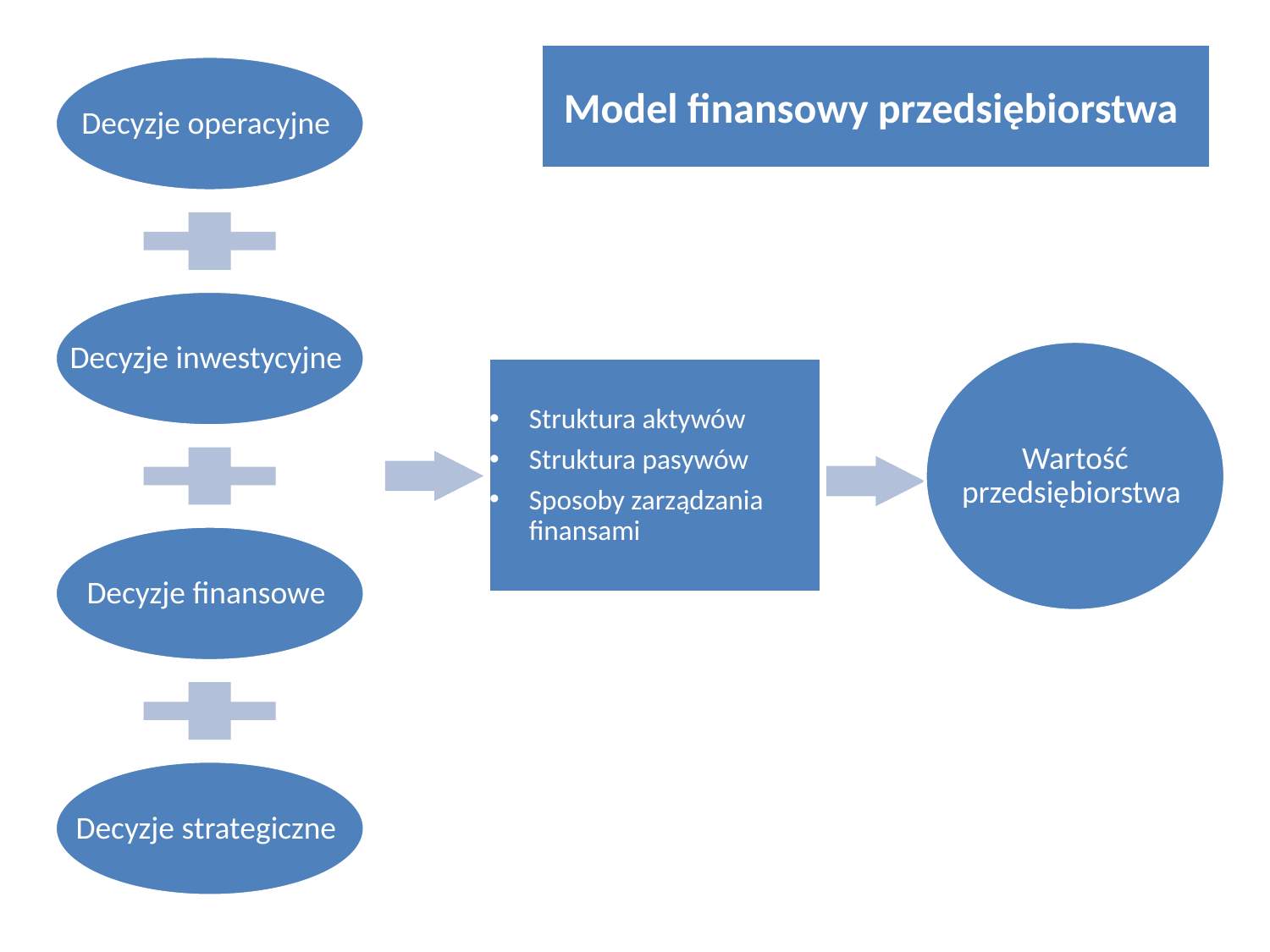

Model finansowy przedsiębiorstwa
Decyzje operacyjne

Decyzje inwestycyjne
Wartość przedsiębiorstwa

Decyzje finansowe

Decyzje strategiczne
Struktura aktywów
Struktura pasywów
Sposoby zarządzania finansami